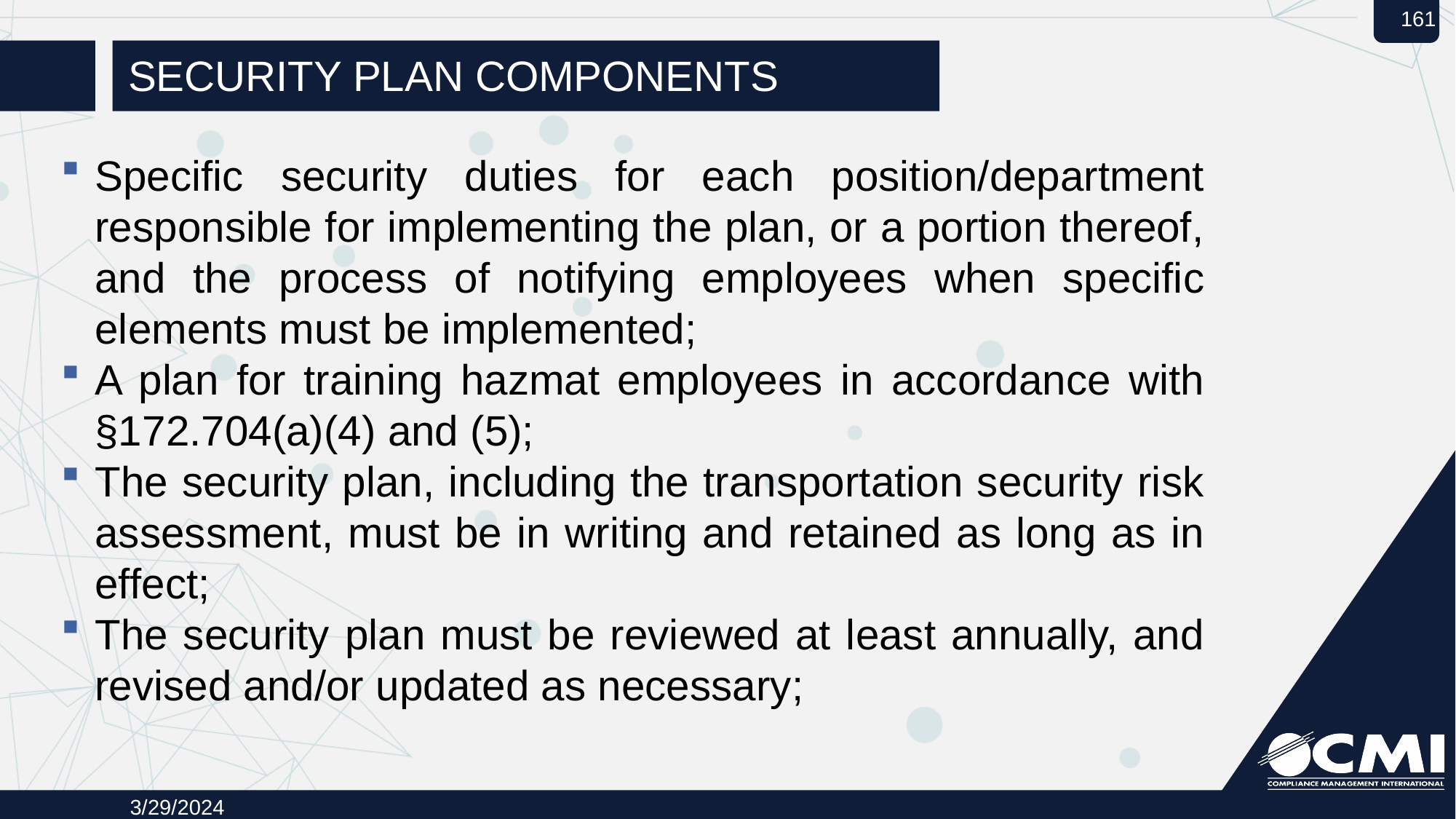

# Security Plan Components

Specific security duties for each position/department responsible for implementing the plan, or a portion thereof, and the process of notifying employees when specific elements must be implemented;
A plan for training hazmat employees in accordance with §172.704(a)(4) and (5);
The security plan, including the transportation security risk assessment, must be in writing and retained as long as in effect;
The security plan must be reviewed at least annually, and revised and/or updated as necessary;